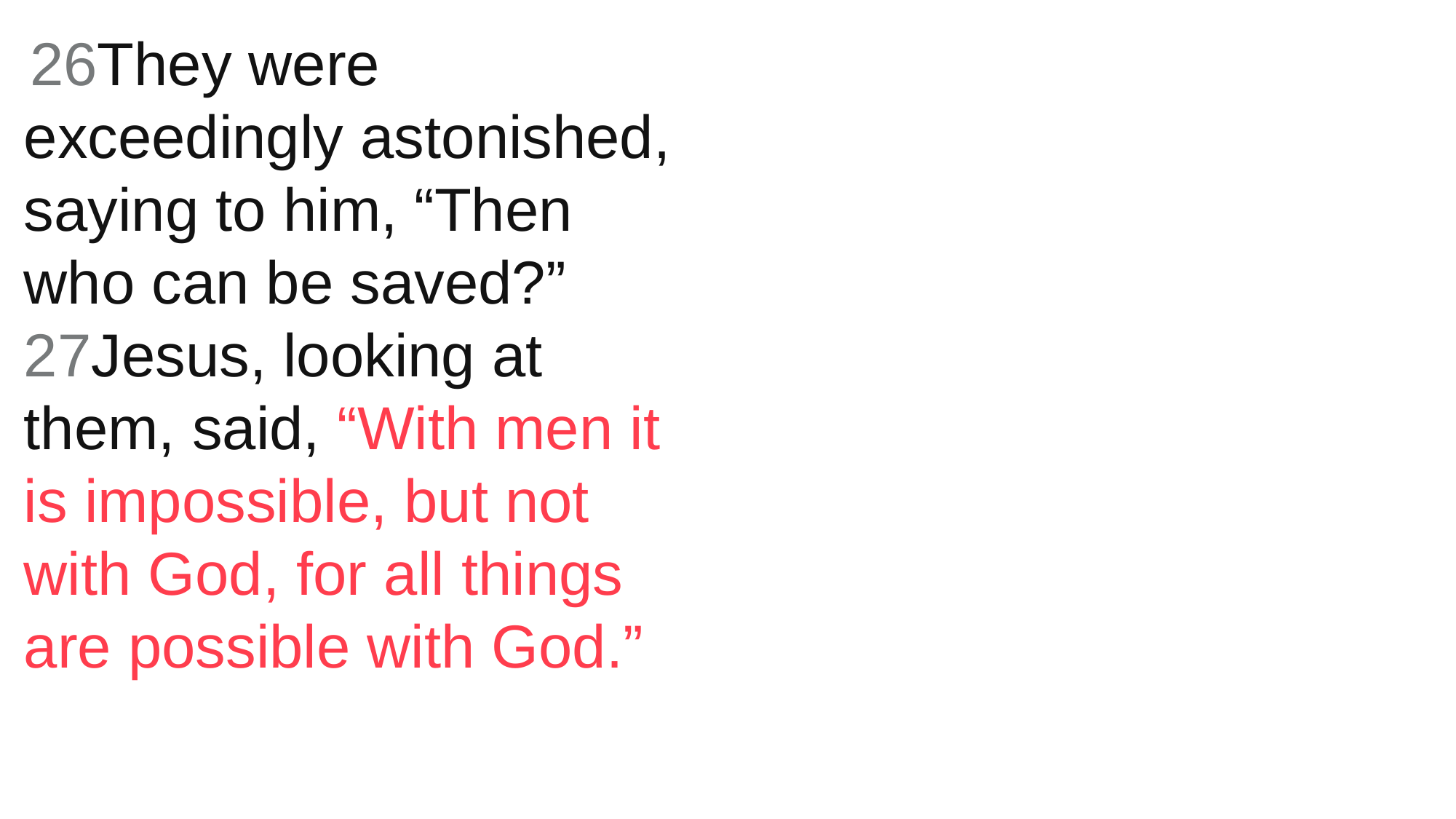

26They were exceedingly astonished, saying to him, “Then who can be saved?”
27Jesus, looking at them, said, “With men it is impossible, but not with God, for all things are possible with God.”